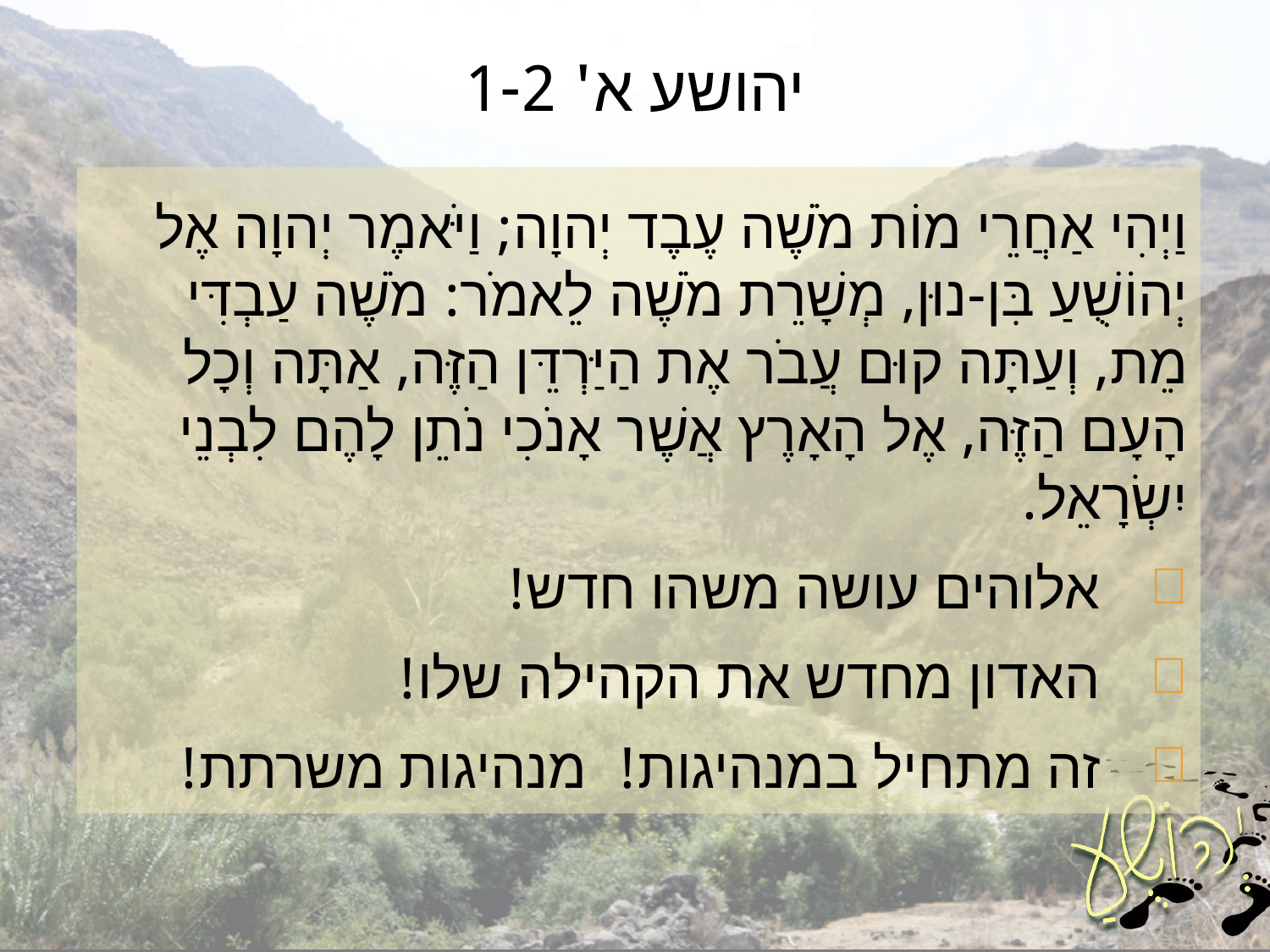

# יהושע א' 1-2
וַיְהִי אַחֲרֵי מוֹת מֹשֶׁה עֶבֶד יְהוָה; וַיֹּאמֶר יְהוָה אֶל יְהוֹשֻׁעַ בִּן-נוּן, מְשָׁרֵת מֹשֶׁה לֵאמֹר: מֹשֶׁה עַבְדִּי מֵת, וְעַתָּה קוּם עֲבֹר אֶת הַיַּרְדֵּן הַזֶּה, אַתָּה וְכָל הָעָם הַזֶּה, אֶל הָאָרֶץ אֲשֶׁר אָנֹכִי נֹתֵן לָהֶם לִבְנֵי יִשְׂרָאֵל.
אלוהים עושה משהו חדש!
האדון מחדש את הקהילה שלו!
זה מתחיל במנהיגות!  מנהיגות משרתת!